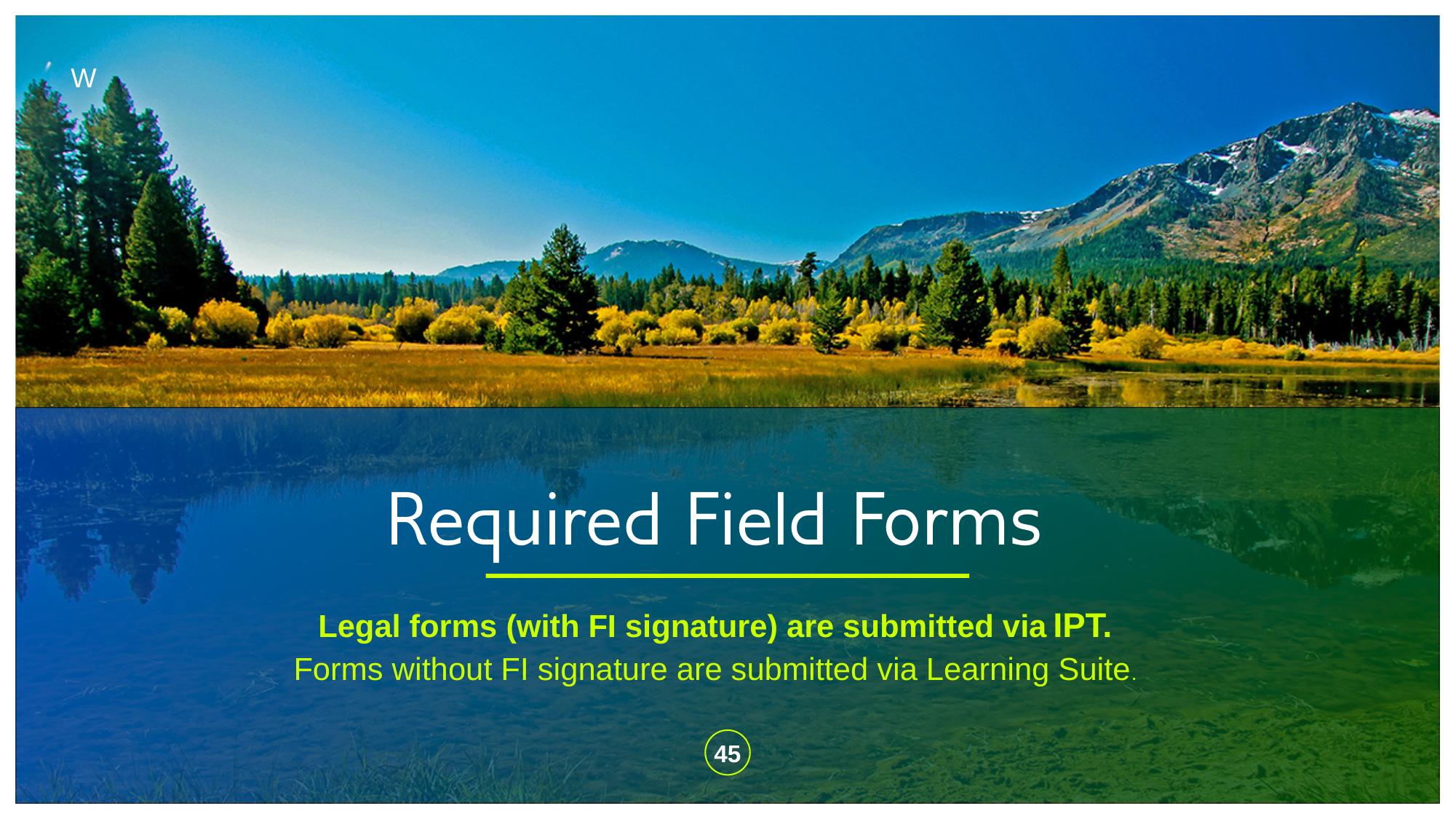

W
# Required Field Forms
Legal forms (with FI signature) are submitted via IPT.
Forms without FI signature are submitted via Learning Suite.
45